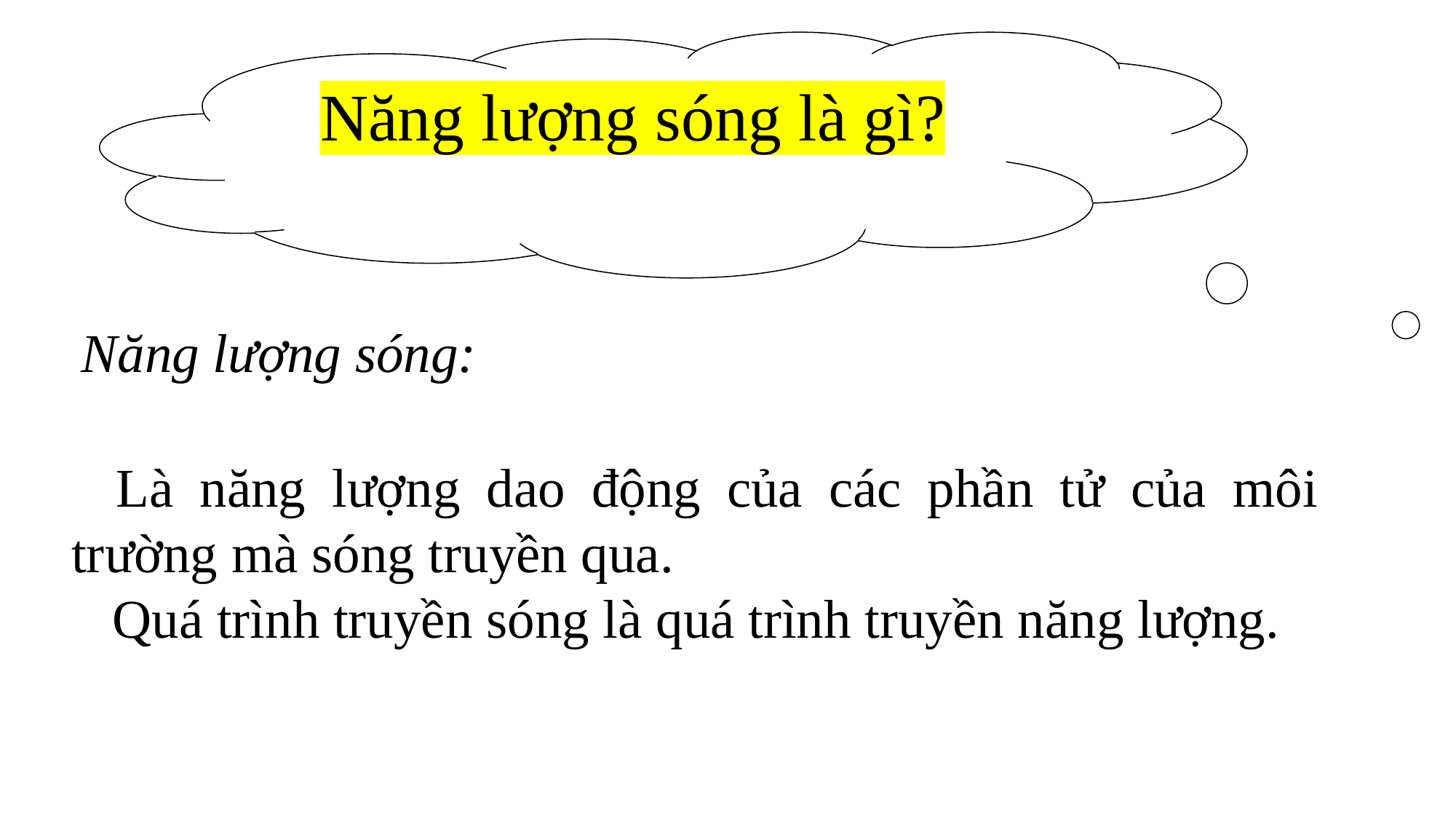

Năng lượng sóng là gì?
  Năng lượng sóng:

- Là năng lượng dao động của các phần tử của môi trường mà sóng truyền qua.
   Quá trình truyền sóng là quá trình truyền năng lượng.